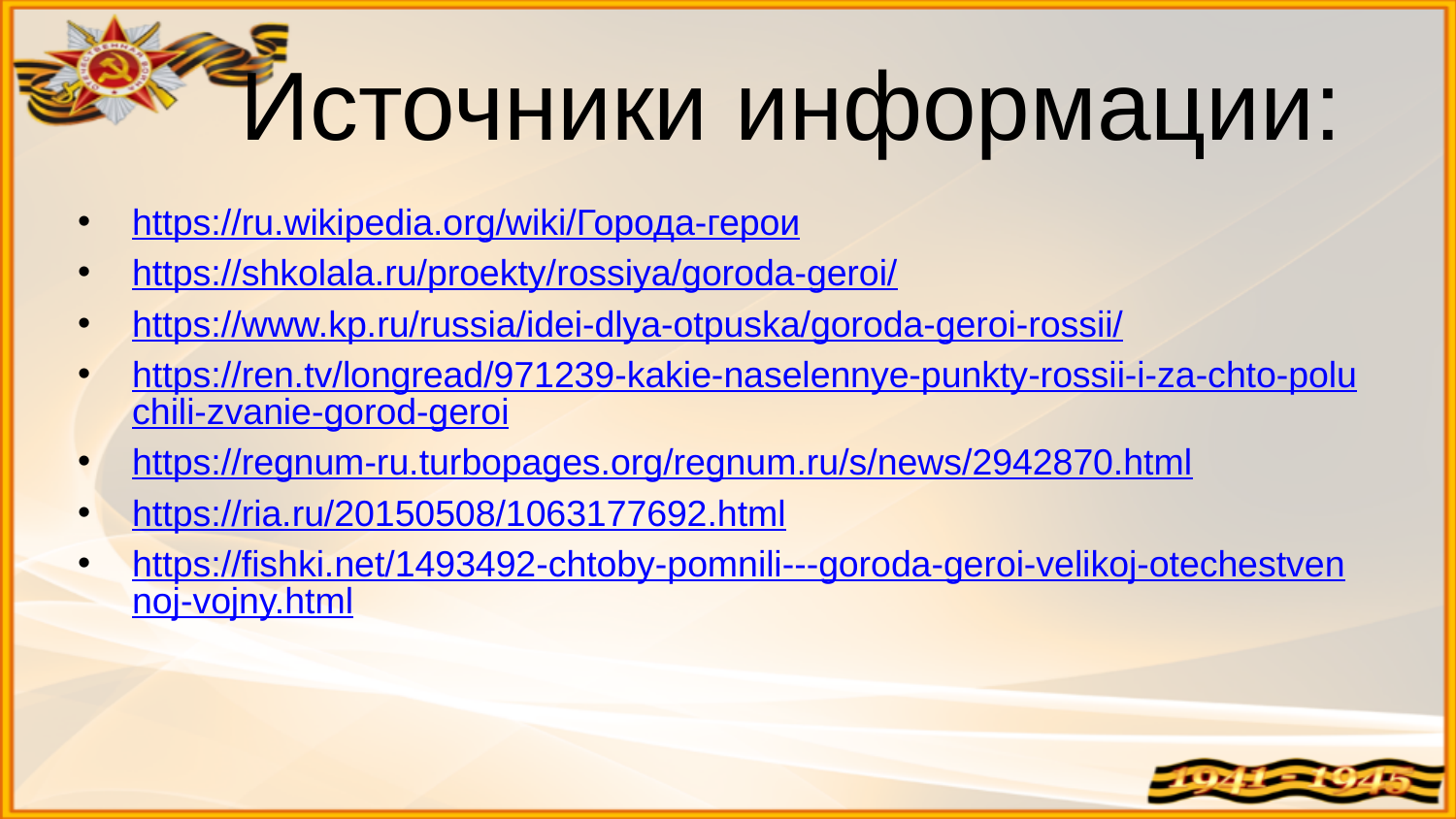

# Источники информации:
https://ru.wikipedia.org/wiki/Города-герои
https://shkolala.ru/proekty/rossiya/goroda-geroi/
https://www.kp.ru/russia/idei-dlya-otpuska/goroda-geroi-rossii/
https://ren.tv/longread/971239-kakie-naselennye-punkty-rossii-i-za-chto-poluchili-zvanie-gorod-geroi
https://regnum-ru.turbopages.org/regnum.ru/s/news/2942870.html
https://ria.ru/20150508/1063177692.html
https://fishki.net/1493492-chtoby-pomnili---goroda-geroi-velikoj-otechestvennoj-vojny.html